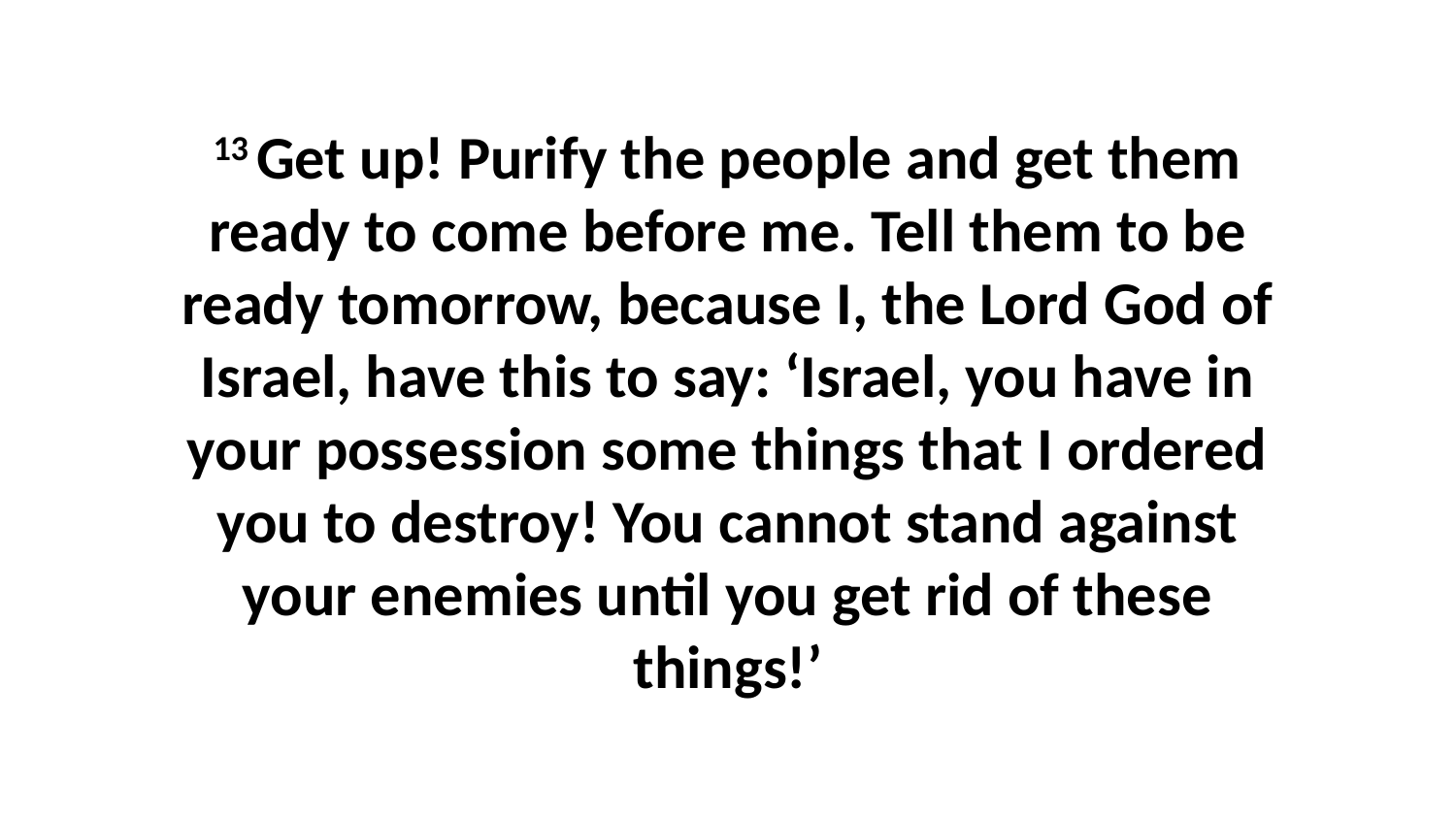

13 Get up! Purify the people and get them ready to come before me. Tell them to be ready tomorrow, because I, the Lord God of Israel, have this to say: ‘Israel, you have in your possession some things that I ordered you to destroy! You cannot stand against your enemies until you get rid of these things!’